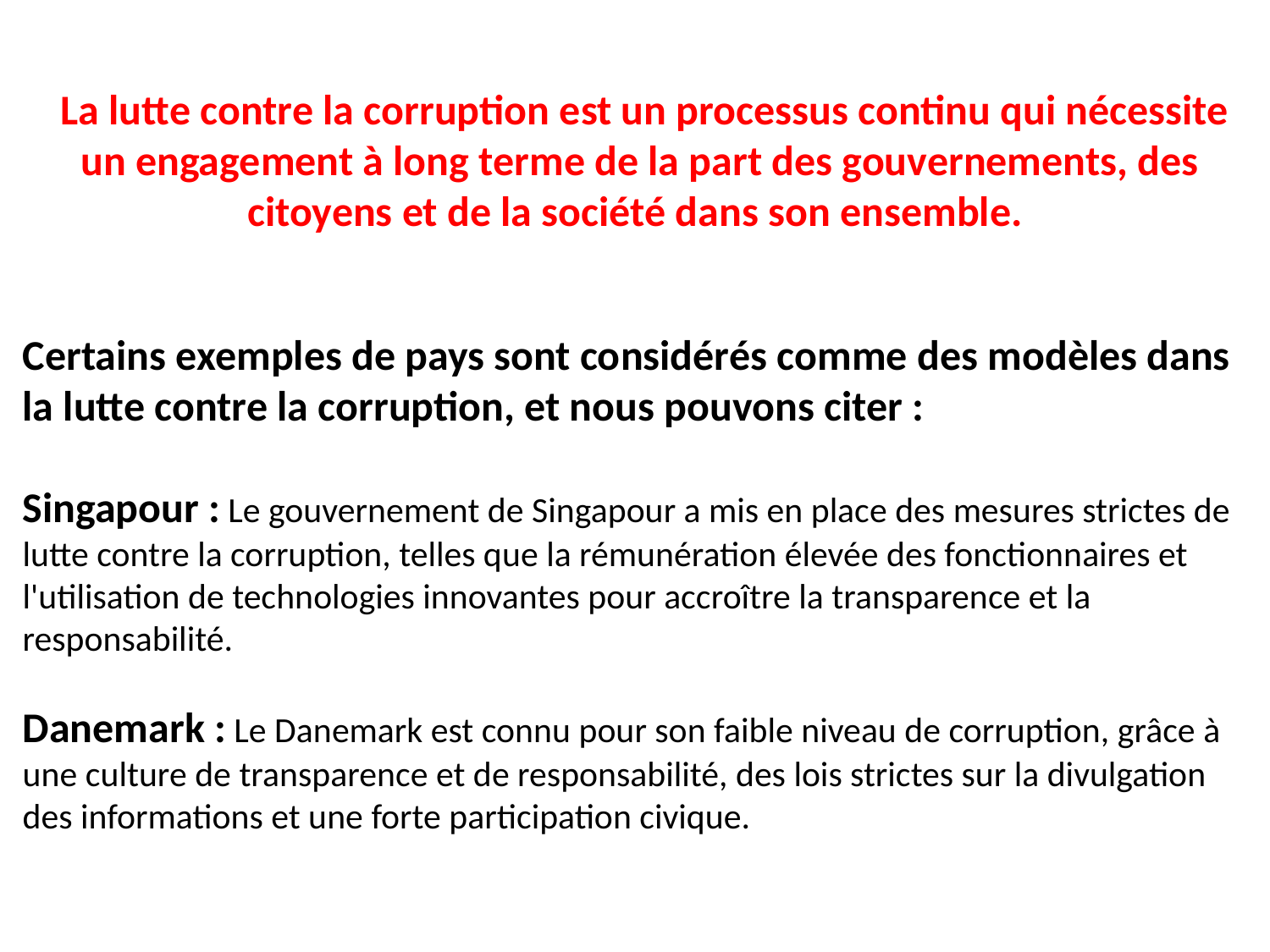

La lutte contre la corruption est un processus continu qui nécessite un engagement à long terme de la part des gouvernements, des citoyens et de la société dans son ensemble.
Certains exemples de pays sont considérés comme des modèles dans la lutte contre la corruption, et nous pouvons citer :

Singapour : Le gouvernement de Singapour a mis en place des mesures strictes de lutte contre la corruption, telles que la rémunération élevée des fonctionnaires et l'utilisation de technologies innovantes pour accroître la transparence et la responsabilité.

Danemark : Le Danemark est connu pour son faible niveau de corruption, grâce à une culture de transparence et de responsabilité, des lois strictes sur la divulgation des informations et une forte participation civique.